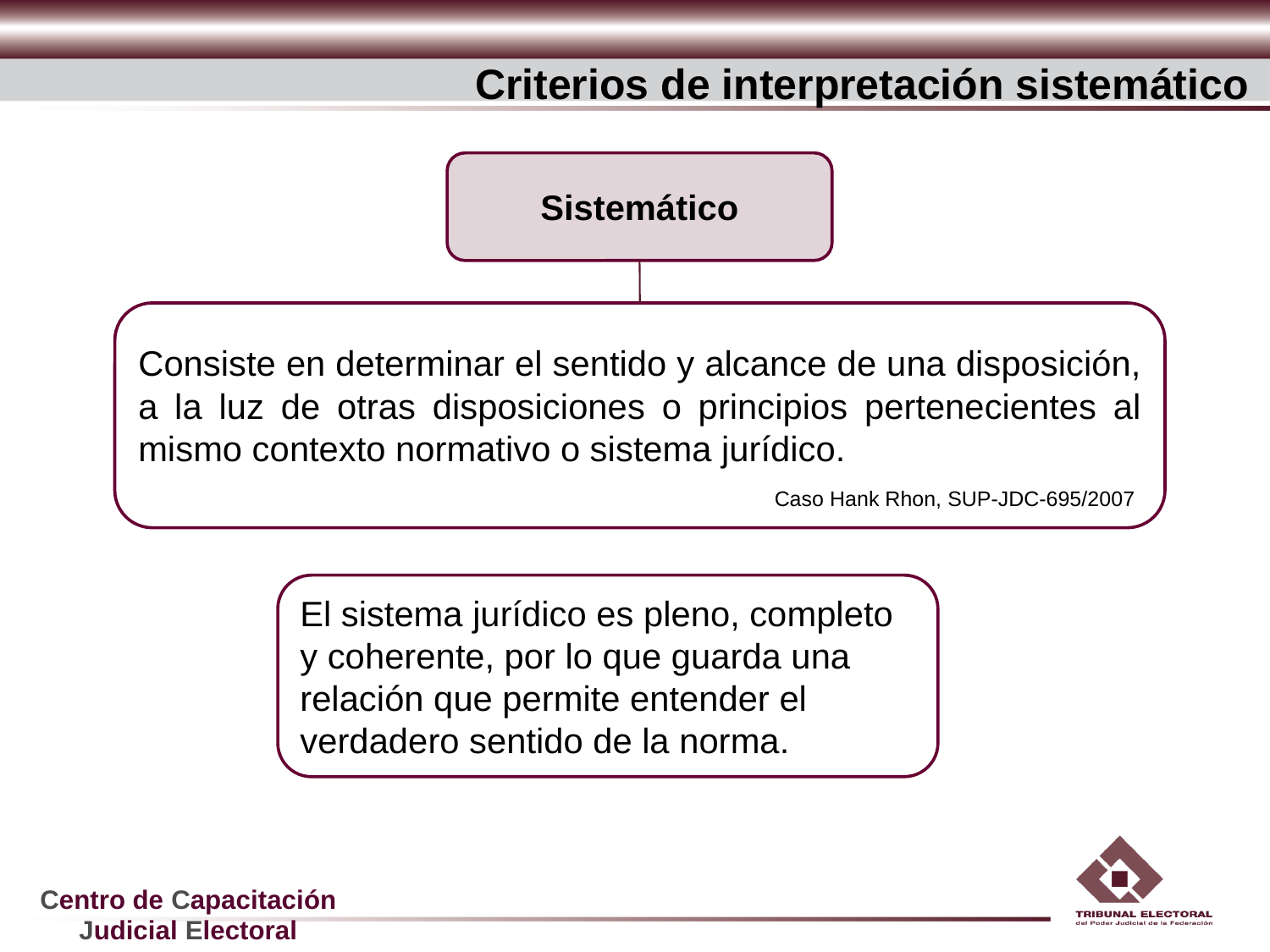

Criterios de interpretación sistemático

Sistemático

Consiste en determinar el sentido y alcance de una disposición, a la luz de otras disposiciones o principios pertenecientes al mismo contexto normativo o sistema jurídico.

Caso Hank Rhon, SUP-JDC-695/2007
El sistema jurídico es pleno, completo y coherente, por lo que guarda una relación que permite entender el verdadero sentido de la norma.